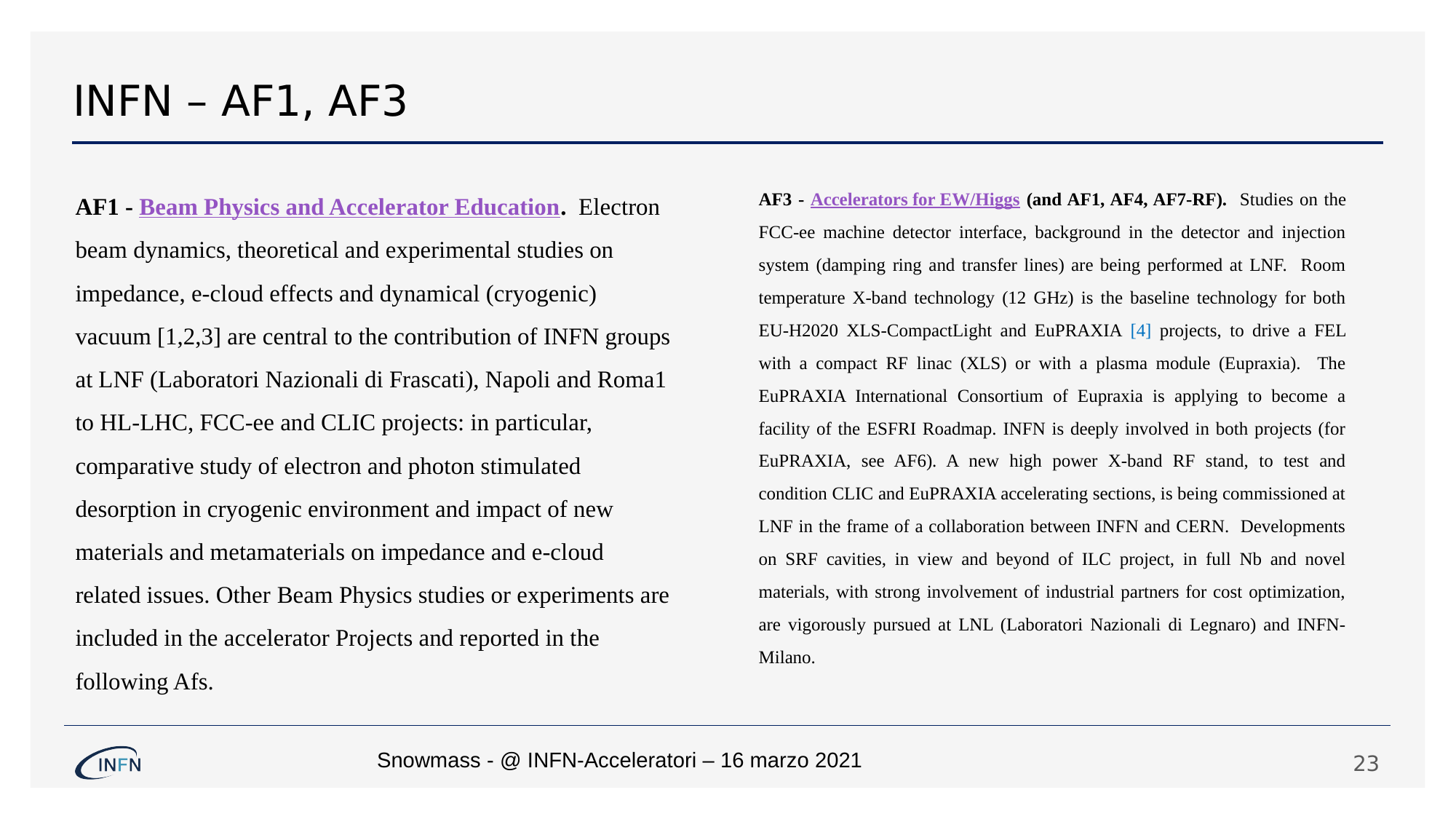

# INFN – AF1, AF3
AF1 - Beam Physics and Accelerator Education.  Electron beam dynamics, theoretical and experimental studies on impedance, e-cloud effects and dynamical (cryogenic) vacuum [1,2,3] are central to the contribution of INFN groups at LNF (Laboratori Nazionali di Frascati), Napoli and Roma1 to HL-LHC, FCC-ee and CLIC projects: in particular, comparative study of electron and photon stimulated desorption in cryogenic environment and impact of new materials and metamaterials on impedance and e-cloud related issues. Other Beam Physics studies or experiments are included in the accelerator Projects and reported in the following Afs.
AF3 - Accelerators for EW/Higgs (and AF1, AF4, AF7-RF).  Studies on the FCC-ee machine detector interface, background in the detector and injection system (damping ring and transfer lines) are being performed at LNF.  Room temperature X-band technology (12 GHz) is the baseline technology for both EU-H2020 XLS-CompactLight and EuPRAXIA [4] projects, to drive a FEL with a compact RF linac (XLS) or with a plasma module (Eupraxia).  The EuPRAXIA International Consortium of Eupraxia is applying to become a facility of the ESFRI Roadmap. INFN is deeply involved in both projects (for EuPRAXIA, see AF6). A new high power X-band RF stand, to test and condition CLIC and EuPRAXIA accelerating sections, is being commissioned at LNF in the frame of a collaboration between INFN and CERN.  Developments on SRF cavities, in view and beyond of ILC project, in full Nb and novel materials, with strong involvement of industrial partners for cost optimization, are vigorously pursued at LNL (Laboratori Nazionali di Legnaro) and INFN-Milano.

Snowmass - @ INFN-Acceleratori – 16 marzo 2021
23